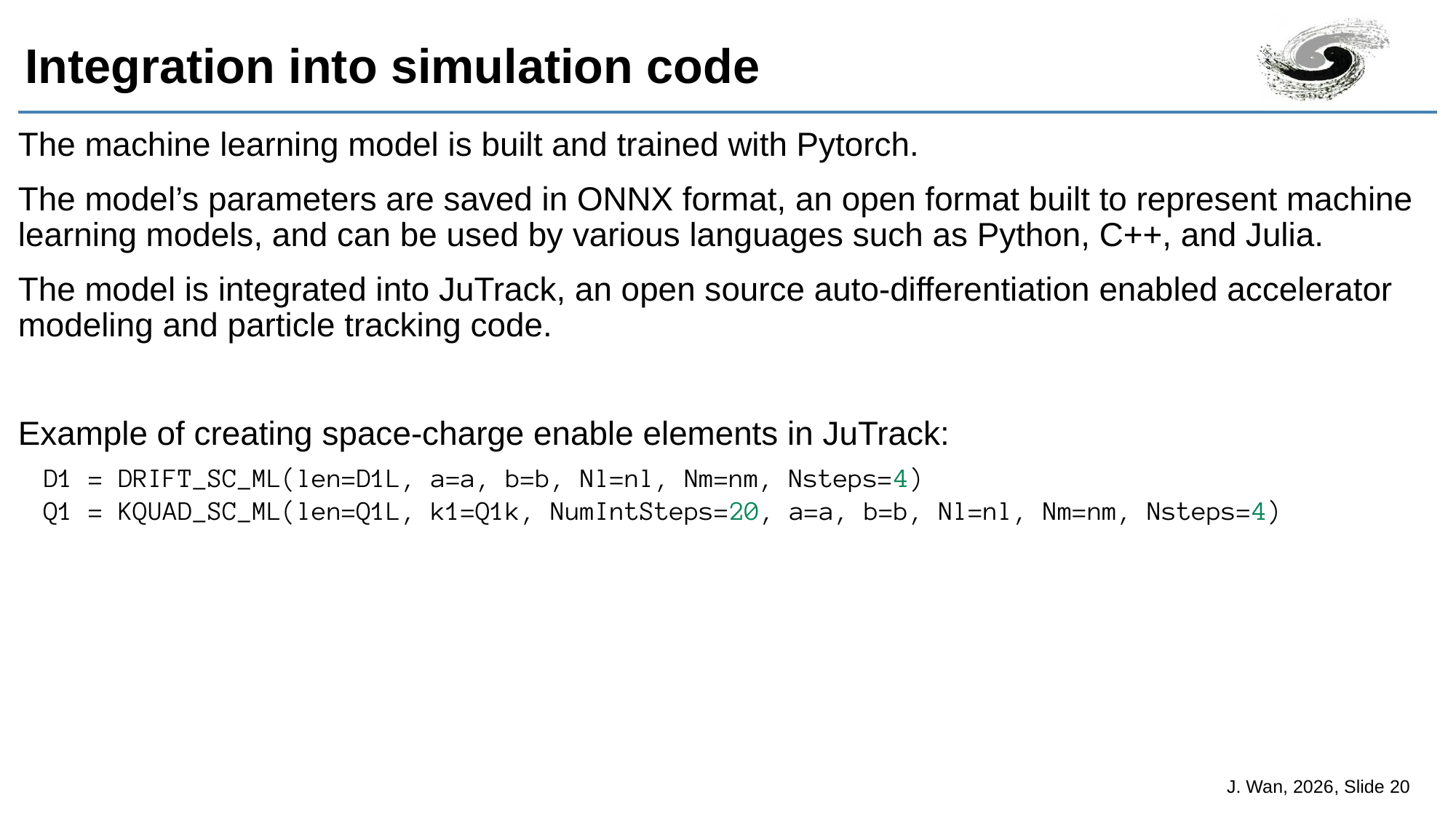

# Integration into simulation code
The machine learning model is built and trained with Pytorch.
The model’s parameters are saved in ONNX format, an open format built to represent machine learning models, and can be used by various languages such as Python, C++, and Julia.
The model is integrated into JuTrack, an open source auto-differentiation enabled accelerator modeling and particle tracking code.

Example of creating space-charge enable elements in JuTrack:

D1 = DRIFT_SC_ML(len=D1L, a=a, b=b, Nl=nl, Nm=nm, Nsteps=4)
Q1 = KQUAD_SC_ML(len=Q1L, k1=Q1k, NumIntSteps=20, a=a, b=b, Nl=nl, Nm=nm, Nsteps=4)
J. Wan, 2026
, Slide 20